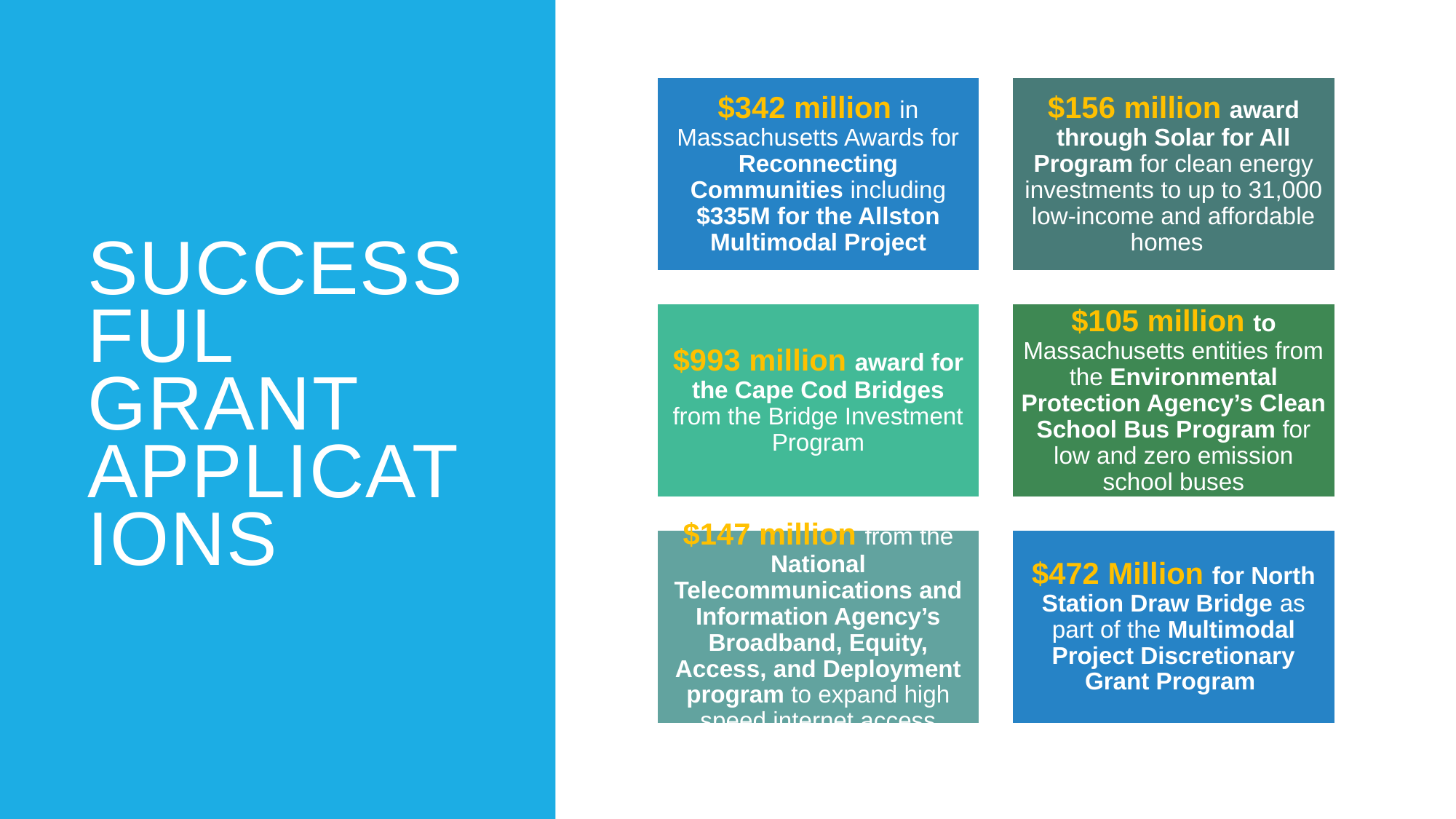

Successful Grant Applications
$342 million in Massachusetts Awards for Reconnecting Communities including $335M for the Allston Multimodal Project
$156 million award through Solar for All Program for clean energy investments to up to 31,000 low-income and affordable homes
$993 million award for the Cape Cod Bridges from the Bridge Investment Program
$105 million to Massachusetts entities from the Environmental Protection Agency’s Clean School Bus Program for low and zero emission school buses
$147 million from the National Telecommunications and Information Agency’s Broadband, Equity, Access, and Deployment program to expand high speed internet access
$472 Million for North Station Draw Bridge as part of the Multimodal Project Discretionary Grant Program